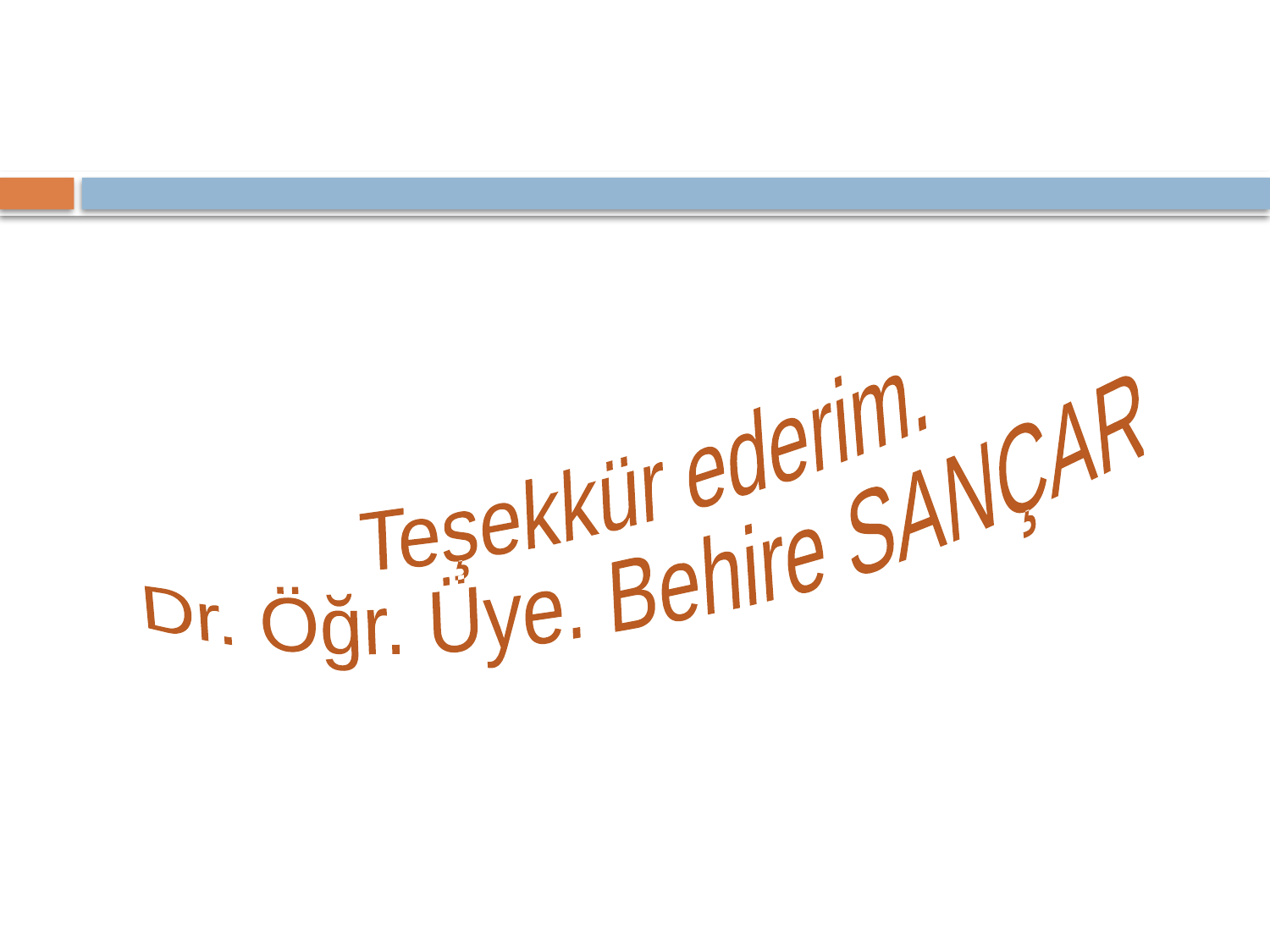

Teşekkür ederim.
Dr. Öğr. Üye. Behire SANÇAR